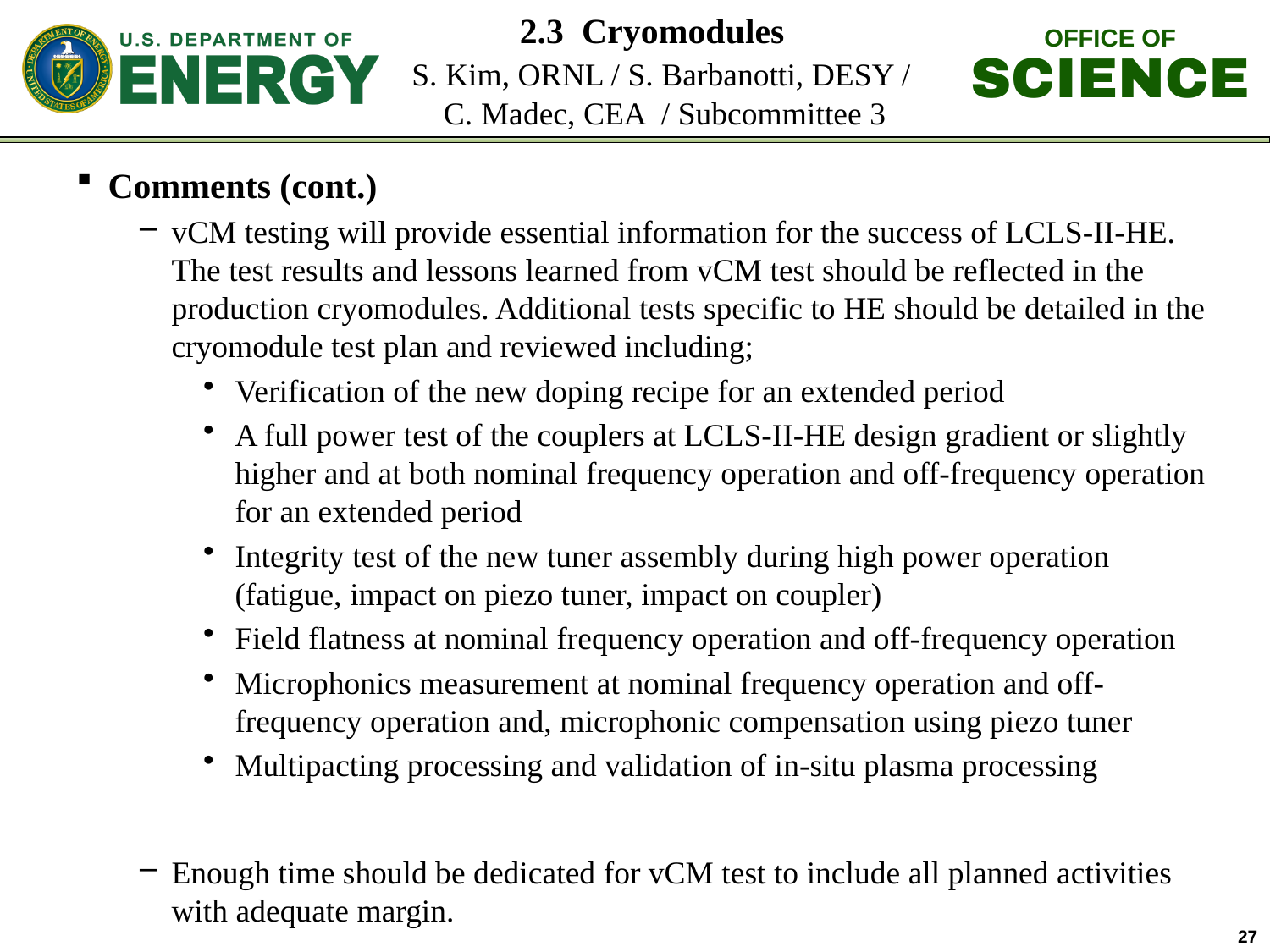

# 2.3  Cryomodules S. Kim, ORNL / S. Barbanotti, DESY / C. Madec, CEA  / Subcommittee 3
Comments (cont.)
vCM testing will provide essential information for the success of LCLS-II-HE. The test results and lessons learned from vCM test should be reflected in the production cryomodules. Additional tests specific to HE should be detailed in the cryomodule test plan and reviewed including;
Verification of the new doping recipe for an extended period
A full power test of the couplers at LCLS-II-HE design gradient or slightly higher and at both nominal frequency operation and off-frequency operation for an extended period
Integrity test of the new tuner assembly during high power operation (fatigue, impact on piezo tuner, impact on coupler)
Field flatness at nominal frequency operation and off-frequency operation
Microphonics measurement at nominal frequency operation and off-frequency operation and, microphonic compensation using piezo tuner
Multipacting processing and validation of in-situ plasma processing

Enough time should be dedicated for vCM test to include all planned activities with adequate margin.
27